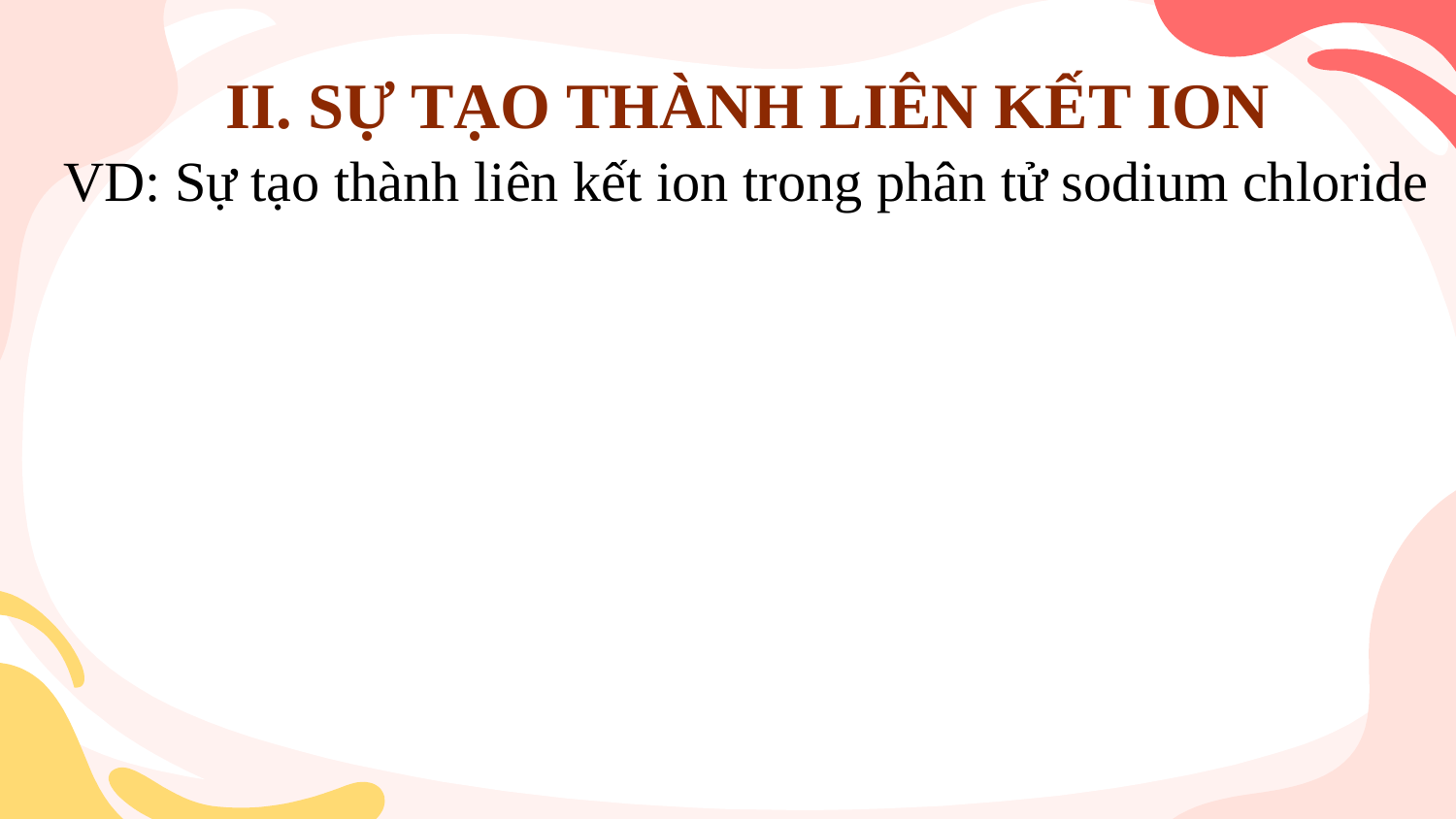

II. SỰ TẠO THÀNH LIÊN KẾT ION
VD: Sự tạo thành liên kết ion trong phân tử sodium chloride